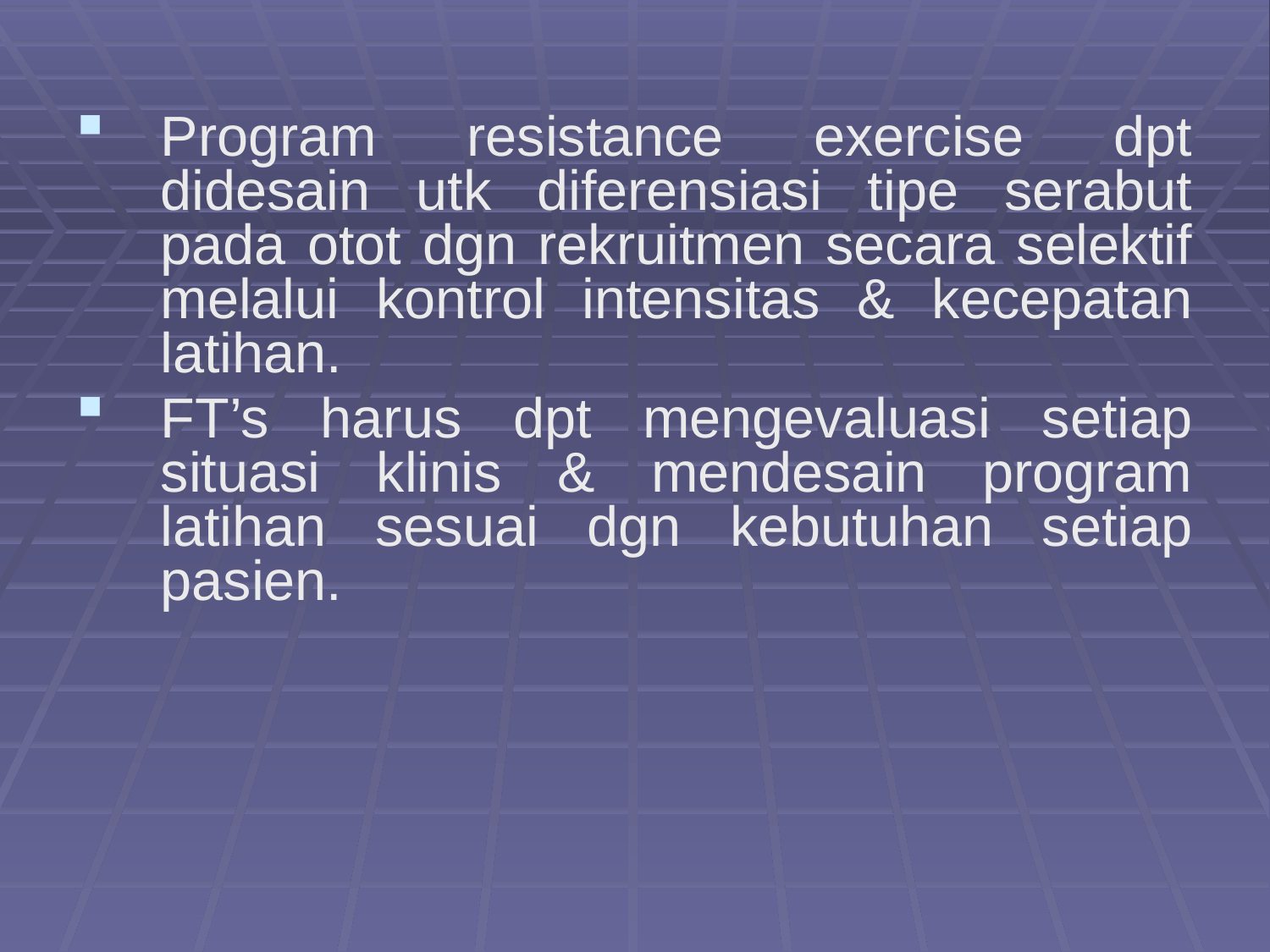

Program resistance exercise dpt didesain utk diferensiasi tipe serabut pada otot dgn rekruitmen secara selektif melalui kontrol intensitas & kecepatan latihan.
FT’s harus dpt mengevaluasi setiap situasi klinis & mendesain program latihan sesuai dgn kebutuhan setiap pasien.